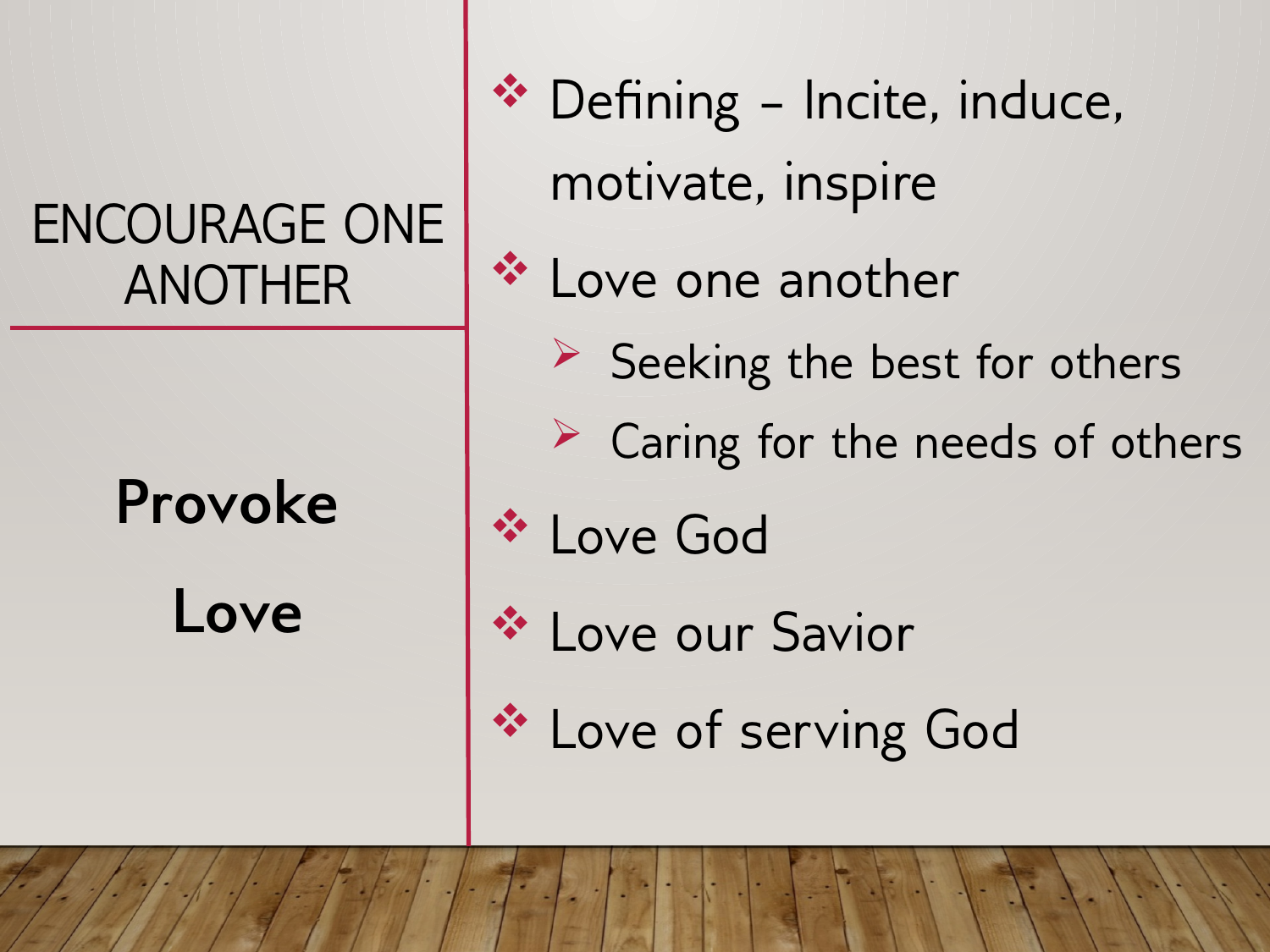

# Encourage One Another
Defining – Incite, induce, motivate, inspire
Love one another
Seeking the best for others
Caring for the needs of others
Love God
Love our Savior
Love of serving God
Provoke
Love